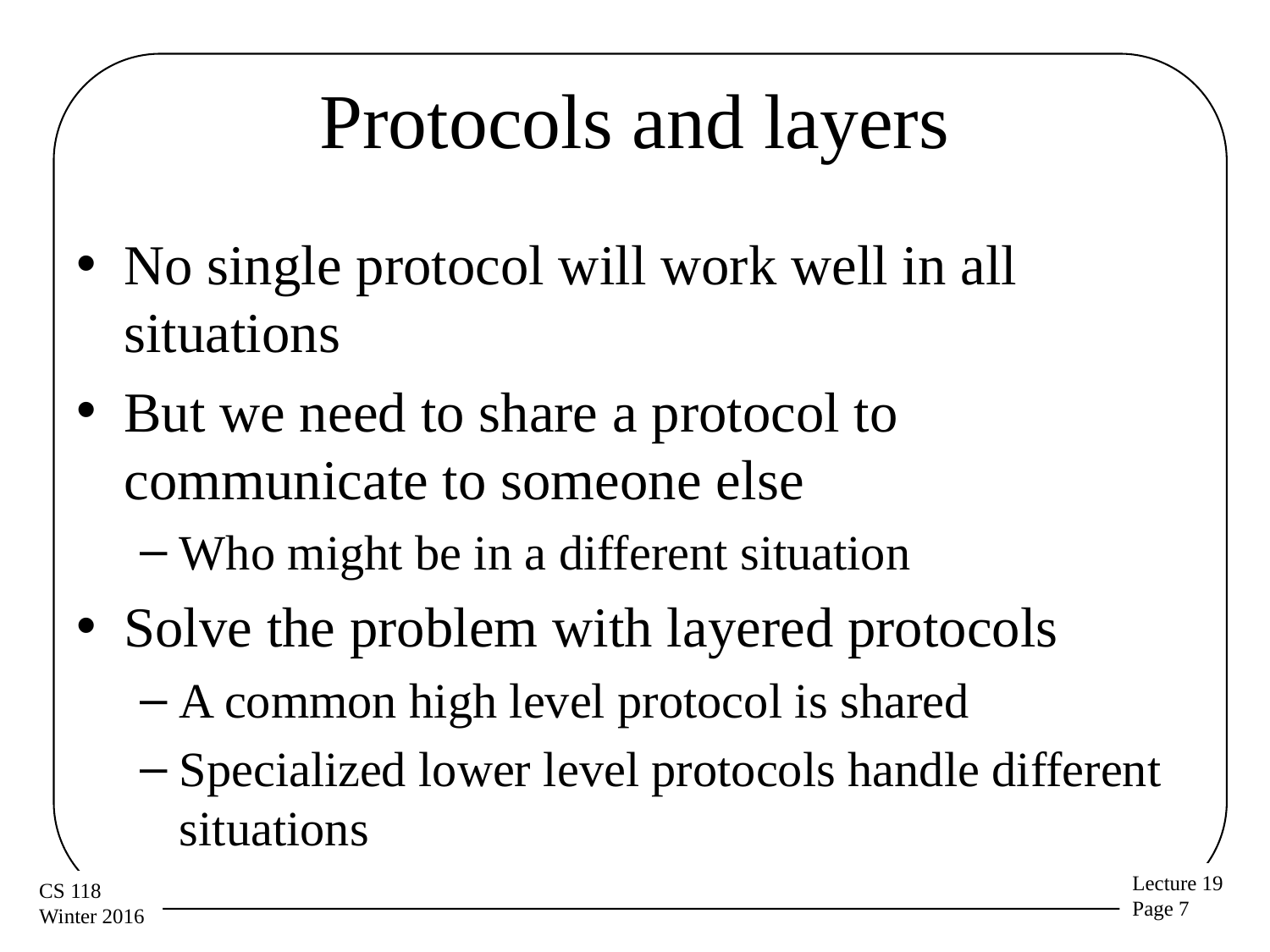

# Protocols and layers
No single protocol will work well in all situations
But we need to share a protocol to communicate to someone else
Who might be in a different situation
Solve the problem with layered protocols
A common high level protocol is shared
Specialized lower level protocols handle different situations